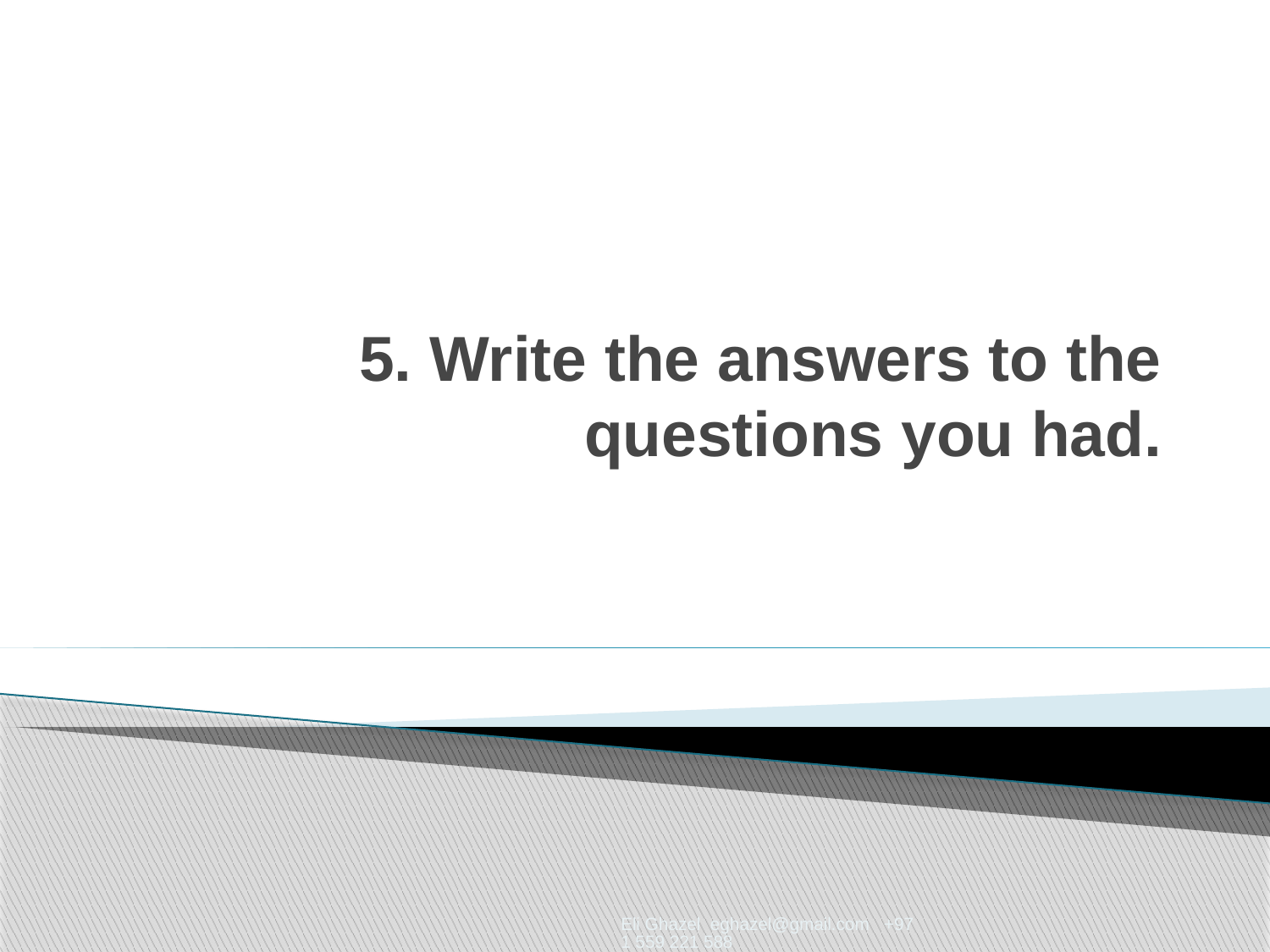

# 5. Write the answers to the questions you had.
Eli Ghazel  eghazel@gmail.com   +971 559 221 588